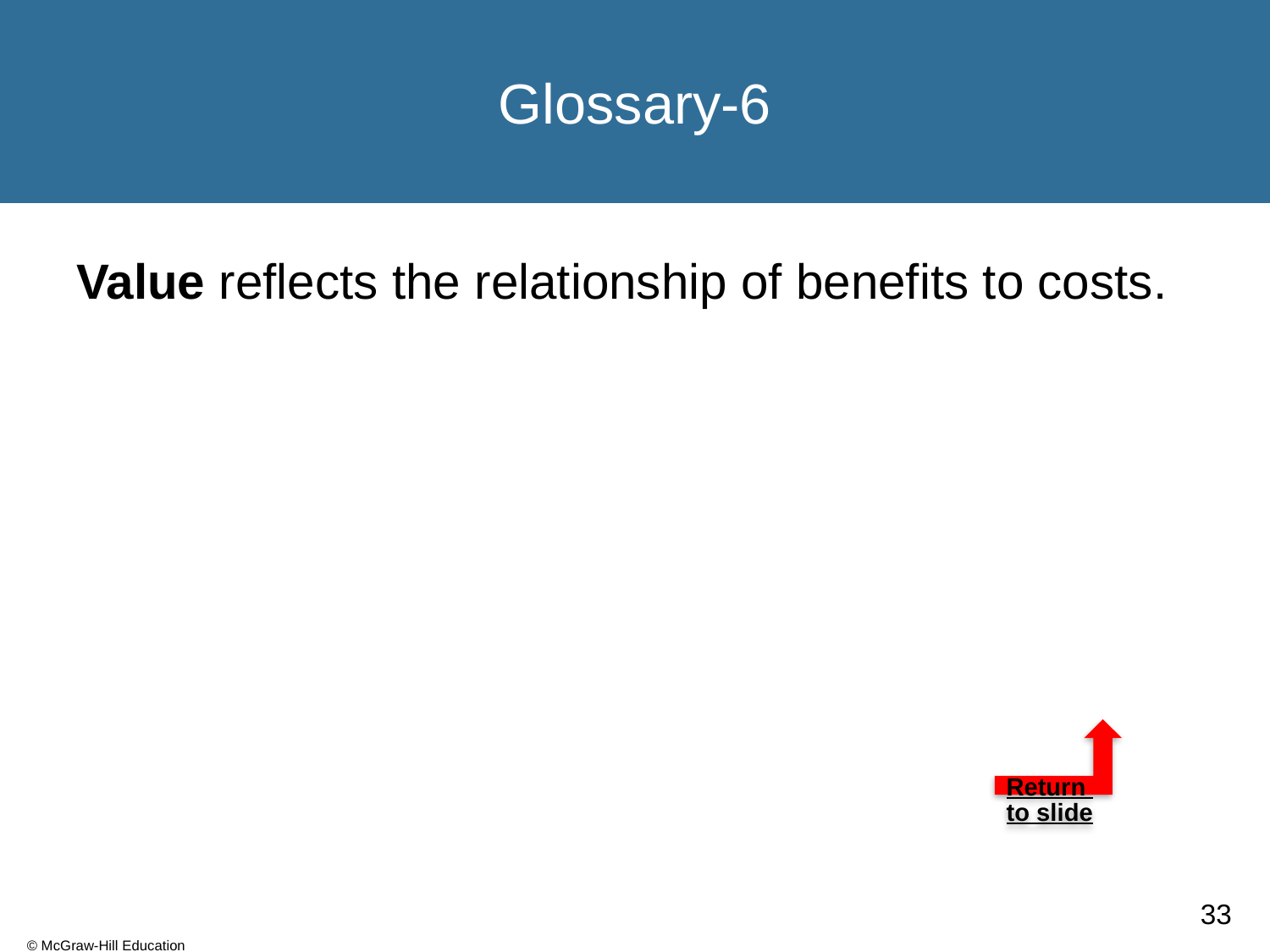

# Glossary-6
Value reflects the relationship of benefits to costs.
Return to slide